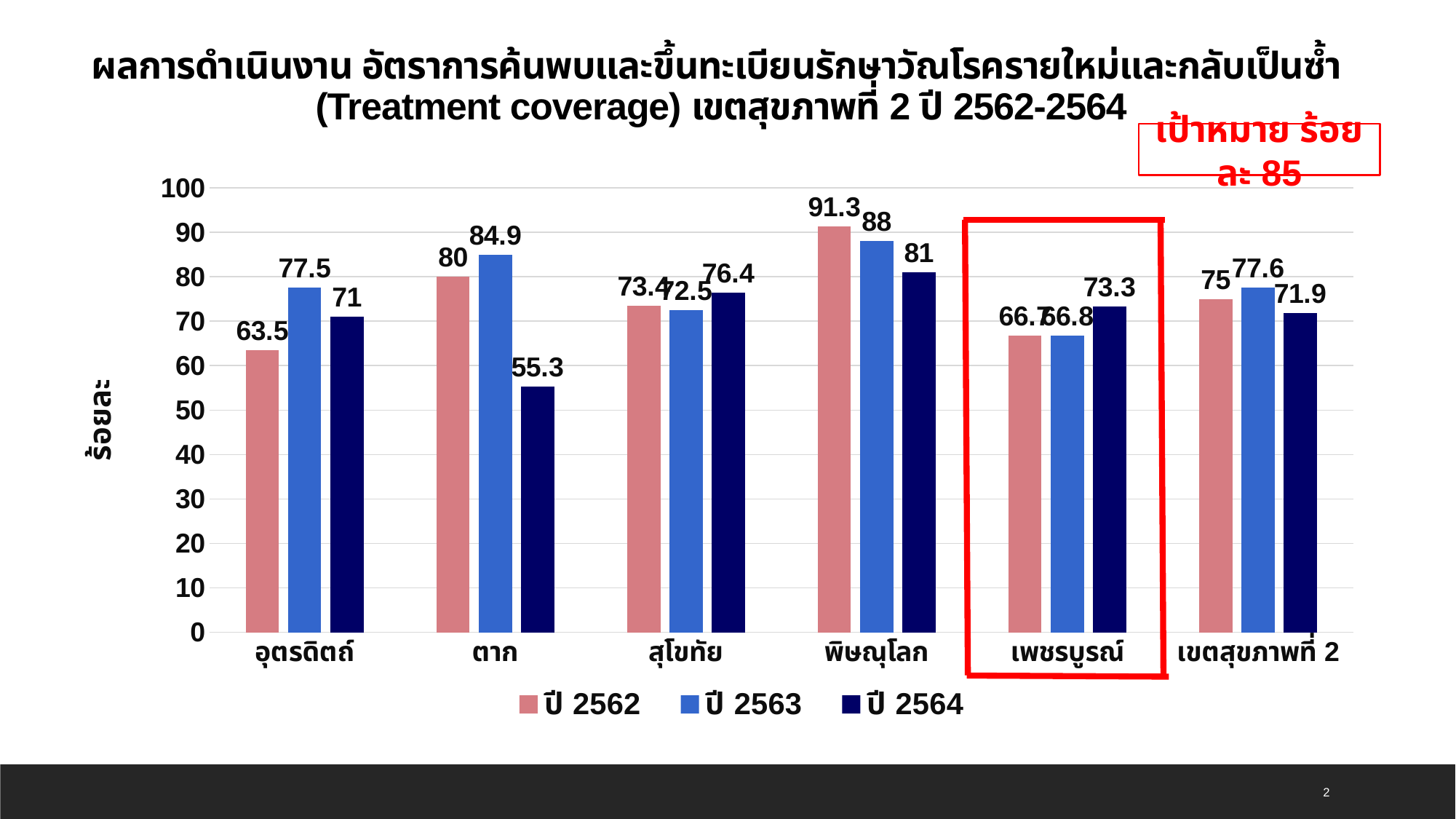

ผลการดำเนินงาน อัตราการค้นพบและขึ้นทะเบียนรักษาวัณโรครายใหม่และกลับเป็นซ้ำ
(Treatment coverage) เขตสุขภาพที่ 2 ปี 2562-2564
เป้าหมาย ร้อยละ 85

### Chart

| Category | ปี 2562 | ปี 2563 | ปี 2564 |
|---|---|---|---|
| อุตรดิตถ์ | 63.5 | 77.5 | 71.0 |
| ตาก | 80.0 | 84.9 | 55.3 |
| สุโขทัย | 73.4 | 72.5 | 76.4 |
| พิษณุโลก | 91.3 | 88.0 | 81.0 |
| เพชรบูรณ์ | 66.7 | 66.8 | 73.3 |
| เขตสุขภาพที่ 2 | 75.0 | 77.6 | 71.9 |
2